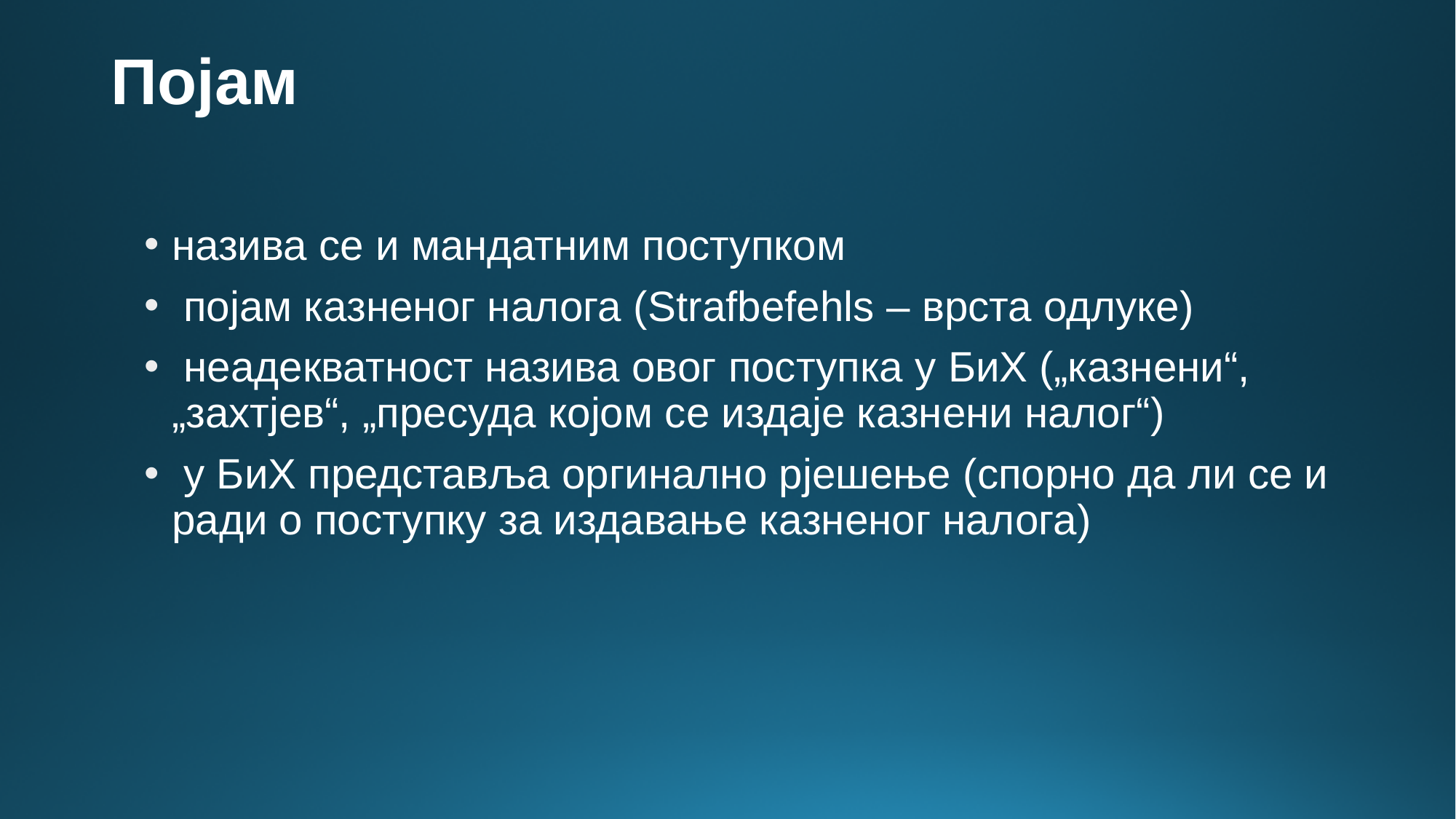

# Појам
назива се и мандатним поступком
 појам казненог налога (Strafbefehls – врста одлуке)
 неадекватност назива овог поступка у БиХ („казнени“, „захтјев“, „пресуда којом се издаје казнени налог“)
 у БиХ представља оргинално рјешење (спорно да ли се и ради о поступку за издавање казненог налога)